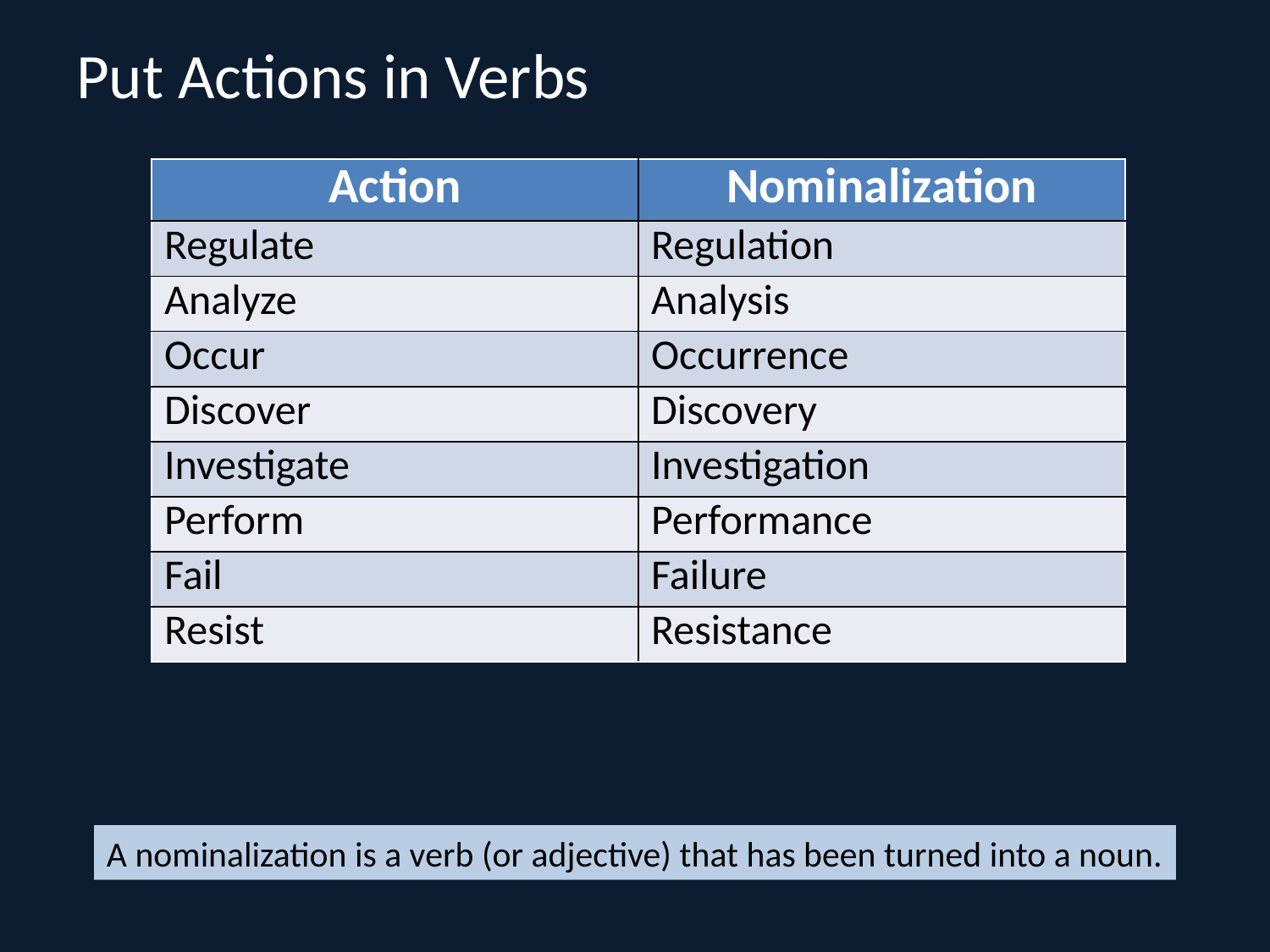

# Put Actions in Verbs
| Action | Nominalization |
| --- | --- |
| Regulate | Regulation |
| Analyze | Analysis |
| Occur | Occurrence |
| Discover | Discovery |
| Investigate | Investigation |
| Perform | Performance |
| Fail | Failure |
| Resist | Resistance |
A nominalization is a verb (or adjective) that has been turned into a noun.